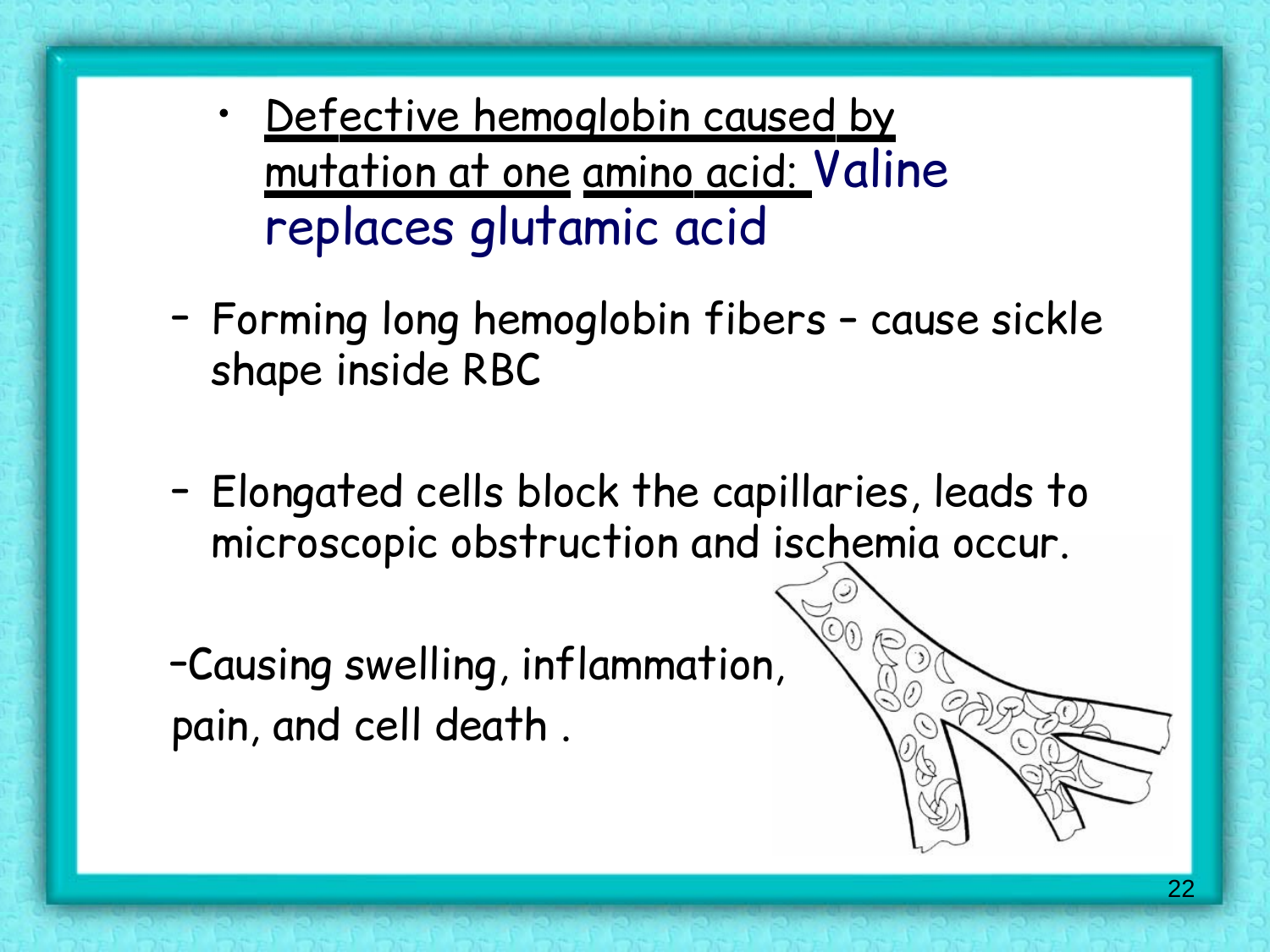

# Defective hemoglobin caused by mutation at one amino acid: Valine replaces glutamic acid
Forming long hemoglobin fibers – cause sickle shape inside RBC

Elongated cells block the capillaries, leads to microscopic obstruction and ischemia occur.

Causing swelling, inflammation, pain, and cell death .

22